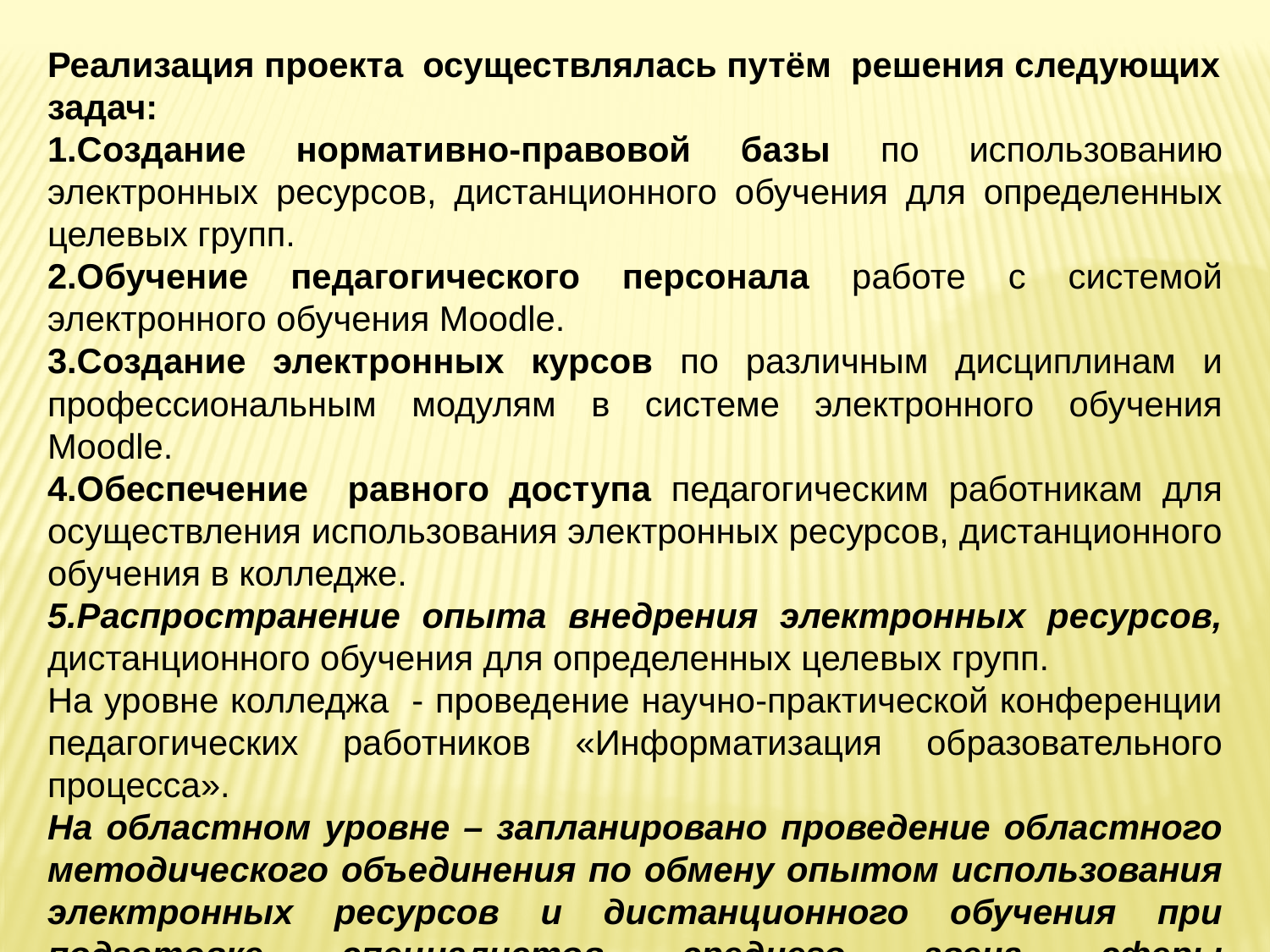

Реализация проекта  осуществлялась путём  решения следующих задач:
1.Создание нормативно-правовой базы по использованию электронных ресурсов, дистанционного обучения для определенных целевых групп.
2.Обучение педагогического персонала работе с системой электронного обучения Moodle.
3.Создание электронных курсов по различным дисциплинам и профессиональным модулям в системе электронного обучения Moodle.
4.Обеспечение  равного доступа педагогическим работникам для осуществления использования электронных ресурсов, дистанционного обучения в колледже.
5.Распространение опыта внедрения электронных ресурсов, дистанционного обучения для определенных целевых групп.
На уровне колледжа  - проведение научно-практической конференции педагогических работников «Информатизация образовательного процесса».
На областном уровне – запланировано проведение областного методического объединения по обмену опытом использования электронных ресурсов и дистанционного обучения при подготовке специалистов среднего звена сферы обслуживания.